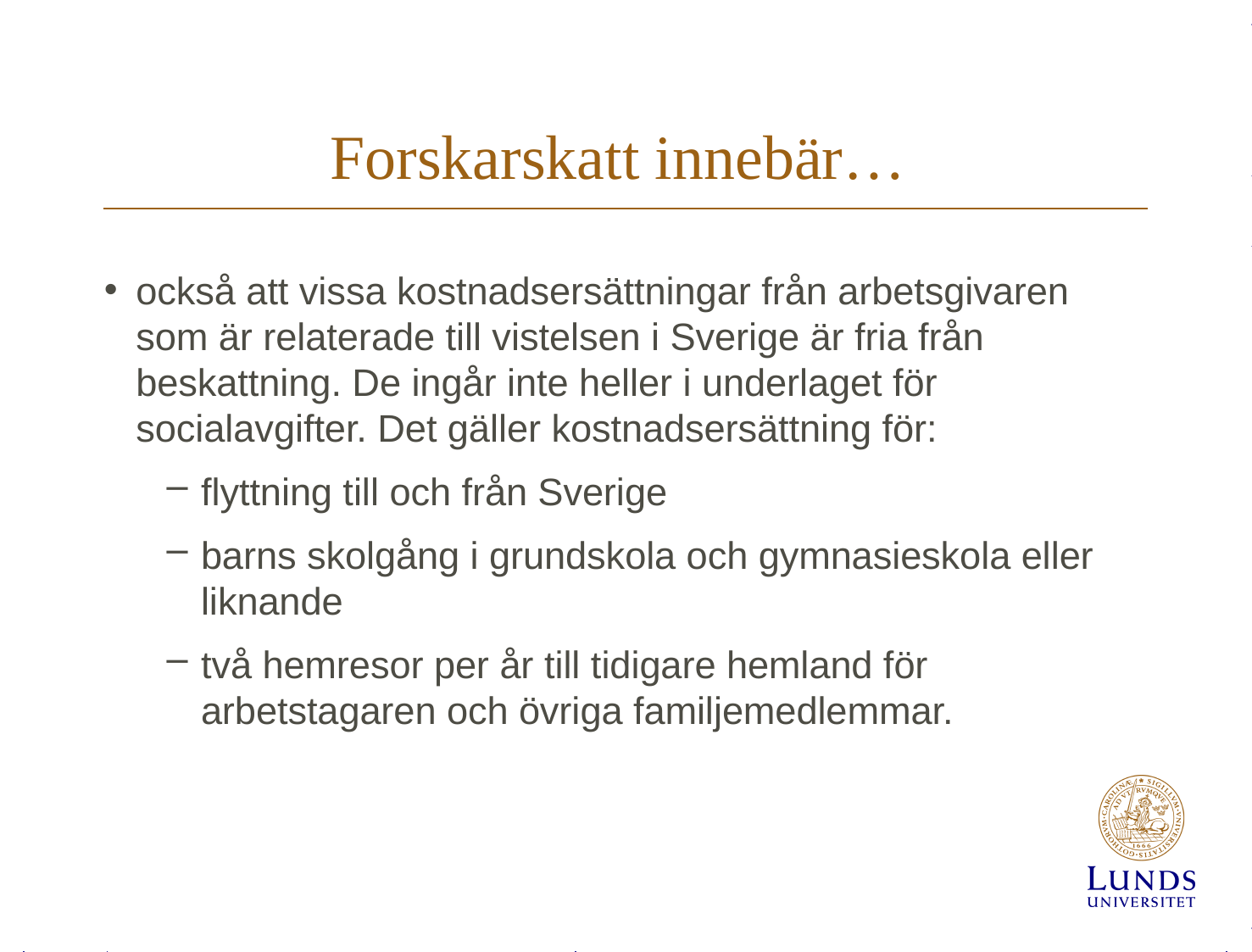

# Forskarskatt innebär…
också att vissa kostnadsersättningar från arbetsgivaren som är relaterade till vistelsen i Sverige är fria från beskattning. De ingår inte heller i underlaget för socialavgifter. Det gäller kostnadsersättning för:
flyttning till och från Sverige
barns skolgång i grundskola och gymnasieskola eller liknande
två hemresor per år till tidigare hemland för arbetstagaren och övriga familjemedlemmar.